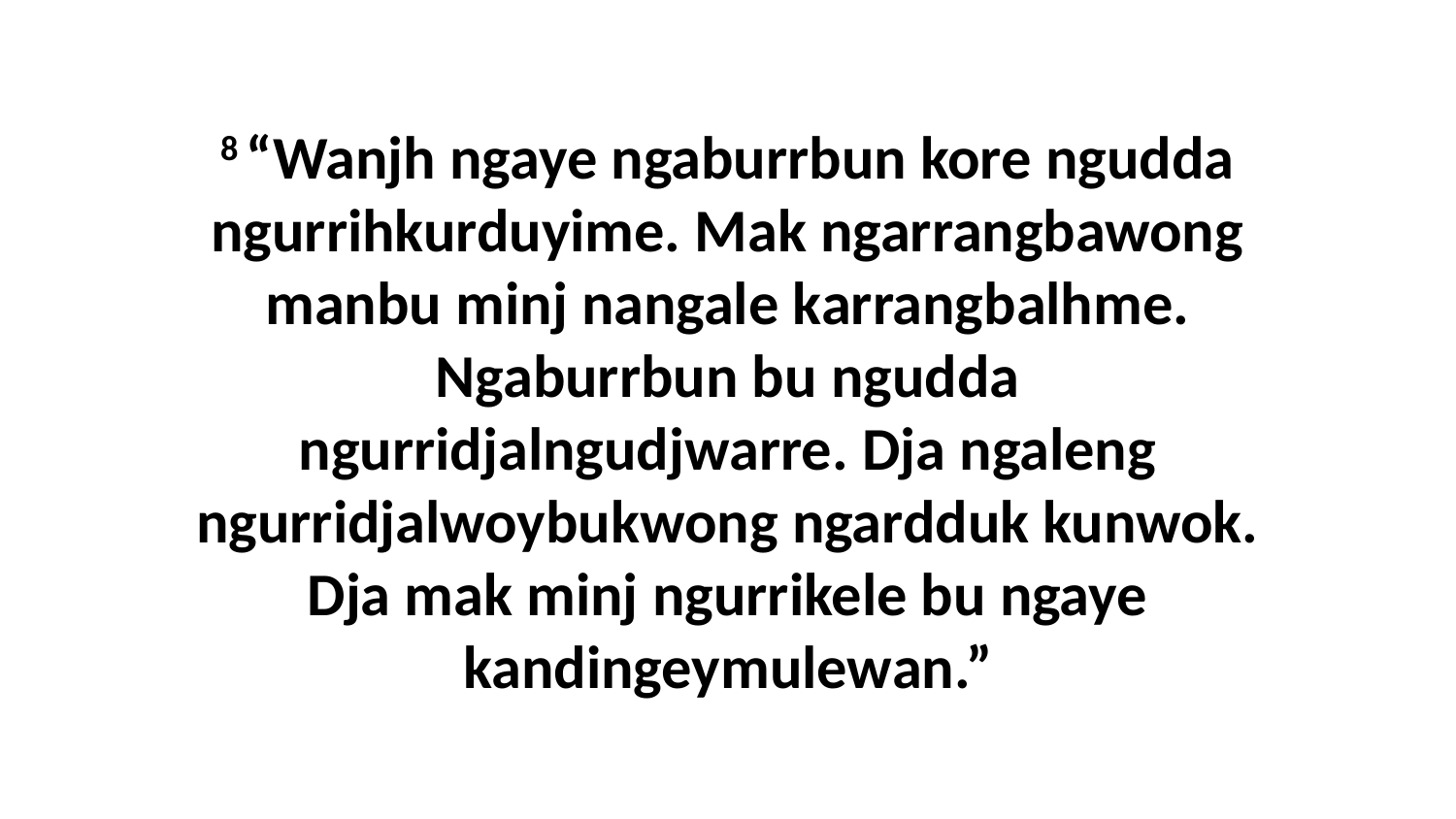

8 “Wanjh ngaye ngaburrbun kore ngudda ngurrihkurduyime. Mak ngarrangbawong manbu minj nangale karrangbalhme. Ngaburrbun bu ngudda ngurridjalngudjwarre. Dja ngaleng ngurridjalwoybukwong ngardduk kunwok. Dja mak minj ngurrikele bu ngaye kandingeymulewan.”